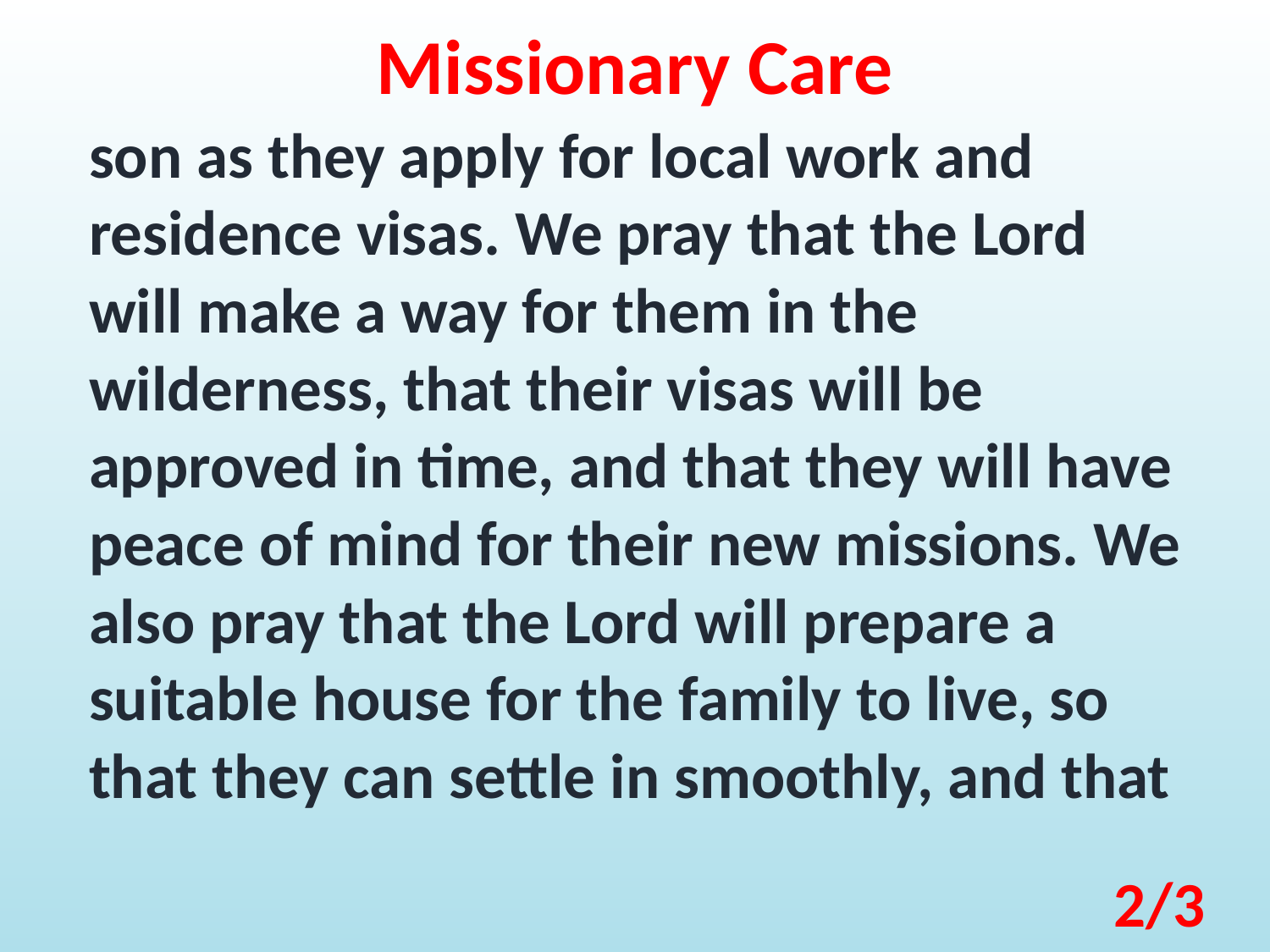

Missionary Care
son as they apply for local work and residence visas. We pray that the Lord will make a way for them in the wilderness, that their visas will be approved in time, and that they will have peace of mind for their new missions. We also pray that the Lord will prepare a suitable house for the family to live, so that they can settle in smoothly, and that
2/3